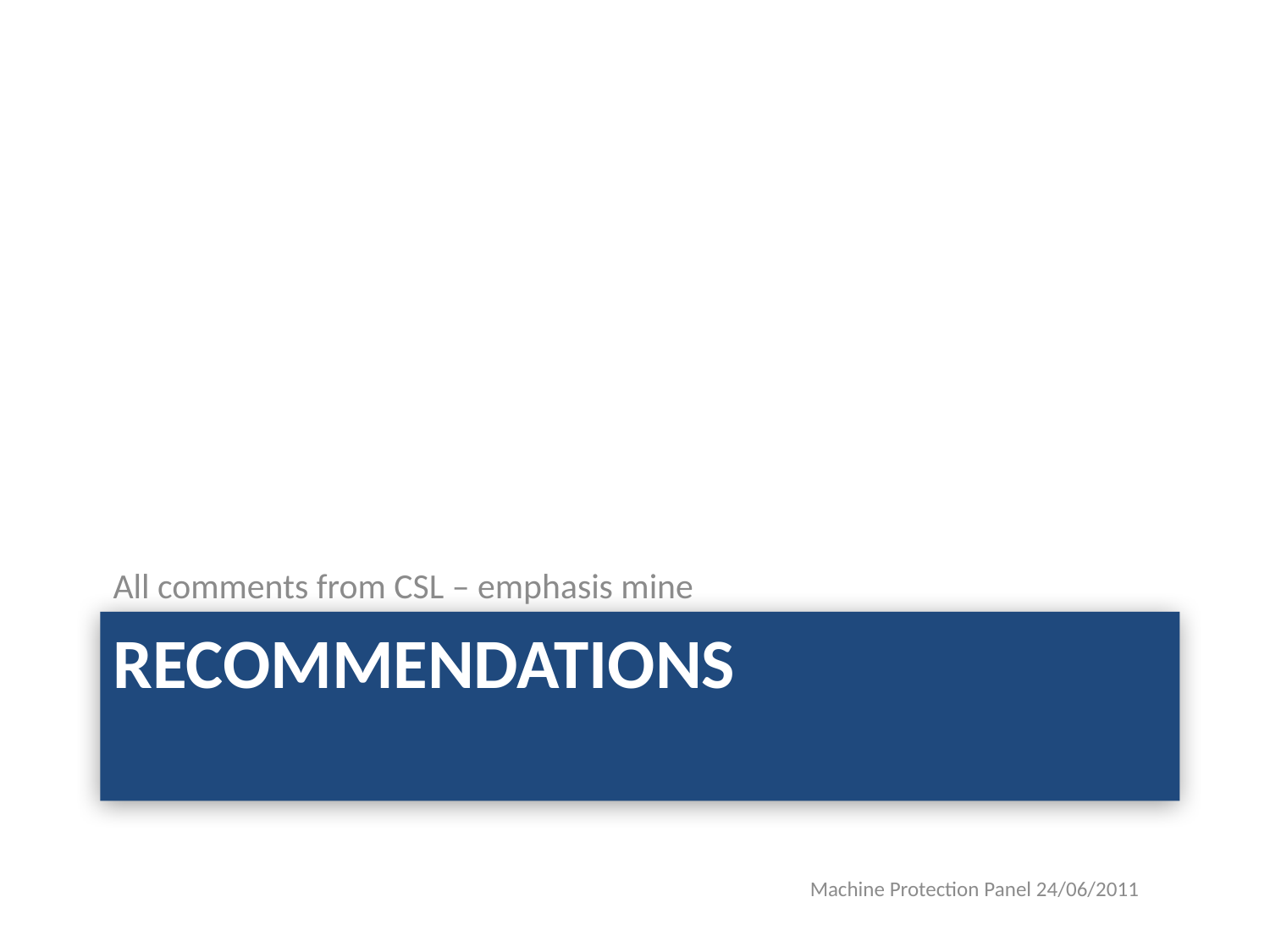

All comments from CSL – emphasis mine
# Recommendations
Machine Protection Panel 24/06/2011